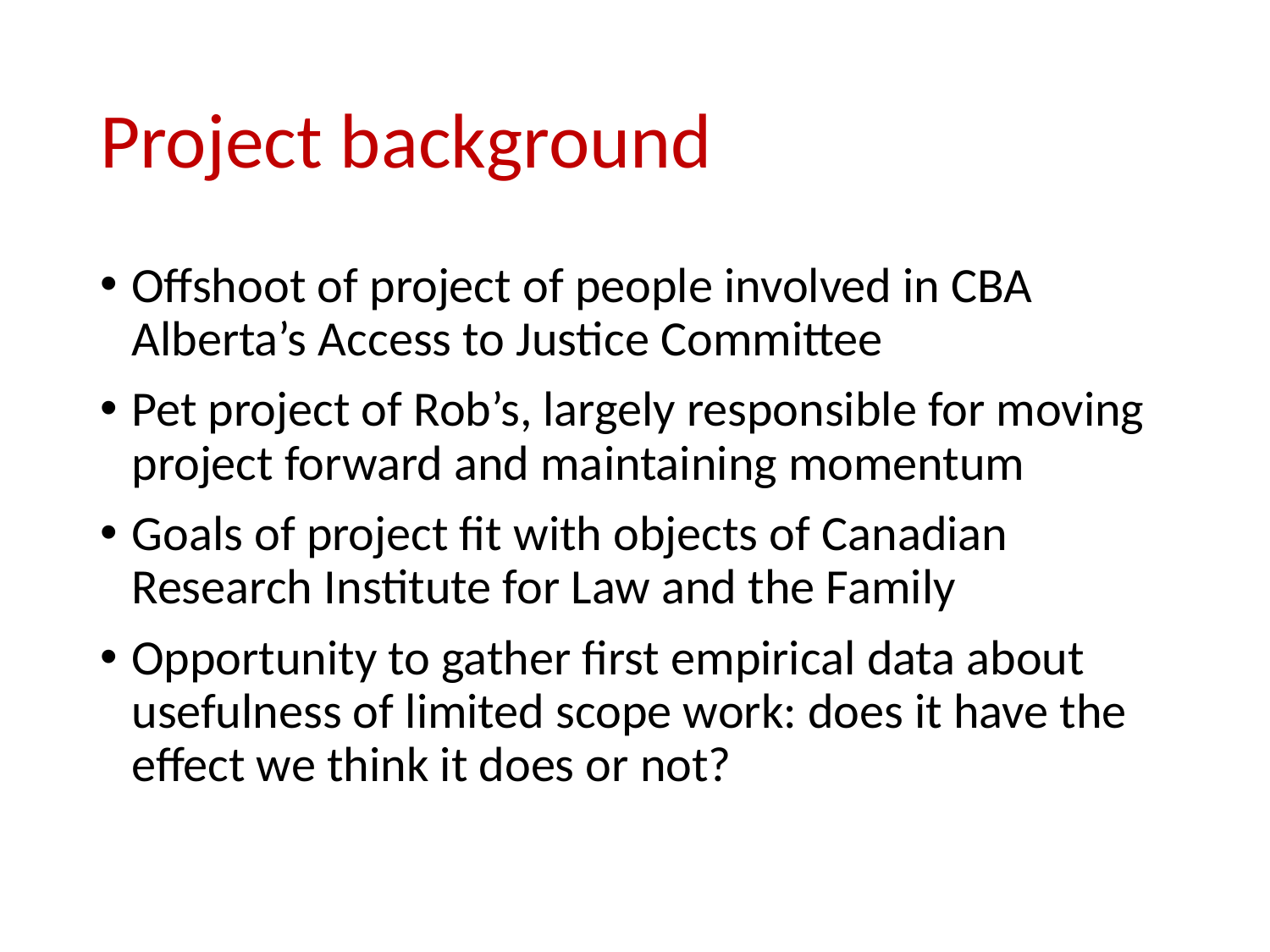

# Project background
Offshoot of project of people involved in CBA Alberta’s Access to Justice Committee
Pet project of Rob’s, largely responsible for moving project forward and maintaining momentum
Goals of project fit with objects of Canadian Research Institute for Law and the Family
Opportunity to gather first empirical data about usefulness of limited scope work: does it have the effect we think it does or not?